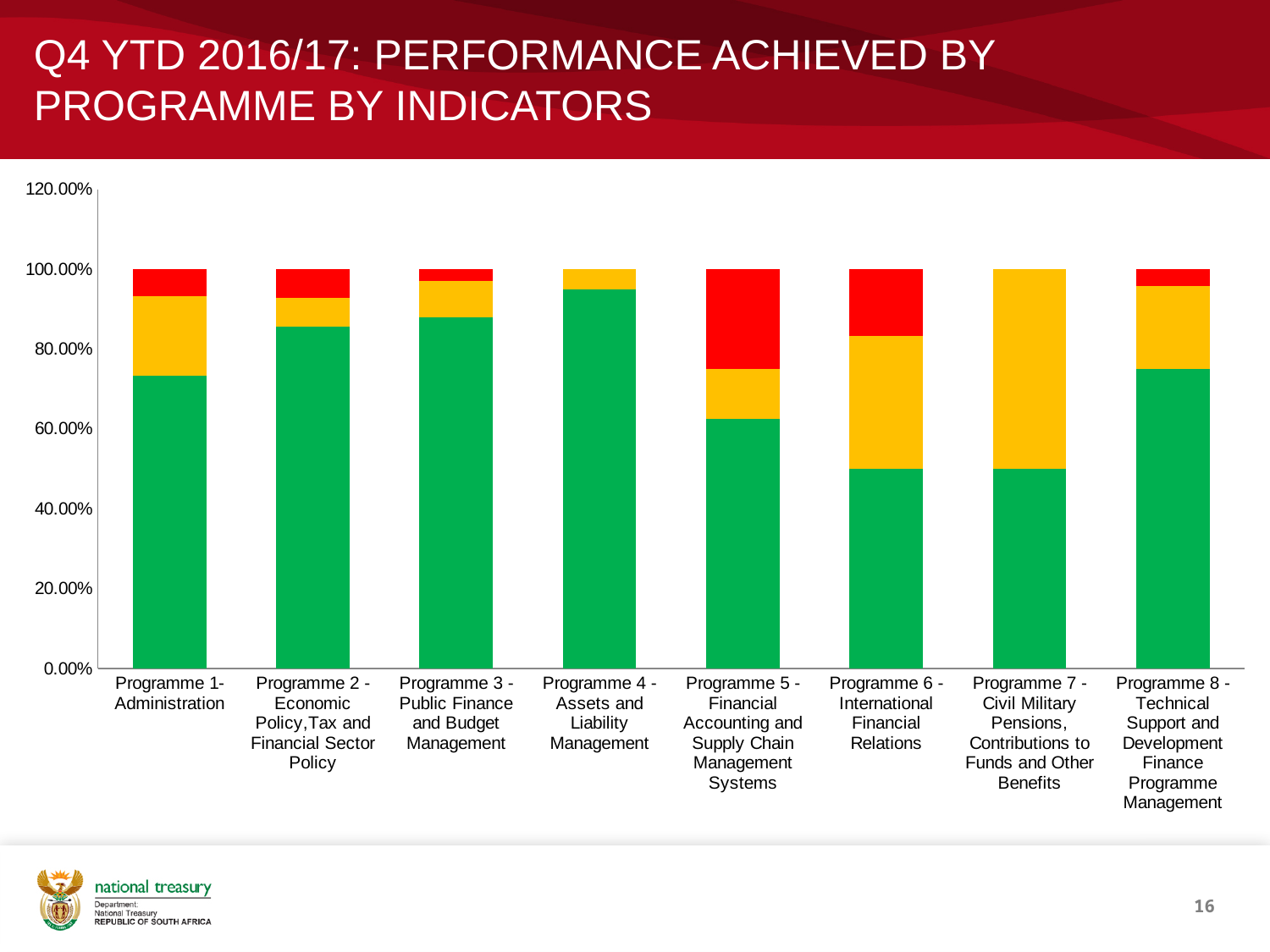

# Q4 YTD 2016/17: PERFORMANCE ACHIEVED BY PROGRAMME BY INDICATORS

### Chart

| Category | Achieved | Partially Achieved | Not Achieved | Not yet due for reporting |
|---|---|---|---|---|
| Programme 1- Administration | 0.7333333333333333 | 0.2 | 0.06666666666666667 | 0.0 |
| Programme 2 - Economic Policy,Tax and Financial Sector Policy | 0.8571428571428571 | 0.07142857142857142 | 0.07142857142857142 | 0.0 |
| Programme 3 - Public Finance and Budget Management | 0.8787878787878788 | 0.09090909090909091 | 0.030303030303030304 | 0.0 |
| Programme 4 - Assets and Liability Management | 0.95 | 0.05 | 0.0 | 0.0 |
| Programme 5 - Financial Accounting and Supply Chain Management Systems | 0.625 | 0.125 | 0.25 | 0.0 |
| Programme 6 - International Financial Relations | 0.5 | 0.3333333333333333 | 0.16666666666666666 | 0.0 |
| Programme 7 - Civil Military Pensions, Contributions to Funds and Other Benefits | 0.5 | 0.5 | 0.0 | 0.0 |
| Programme 8 - Technical Support and Development Finance Programme Management | 0.75 | 0.20833333333333334 | 0.041666666666666664 | 0.0 |
16